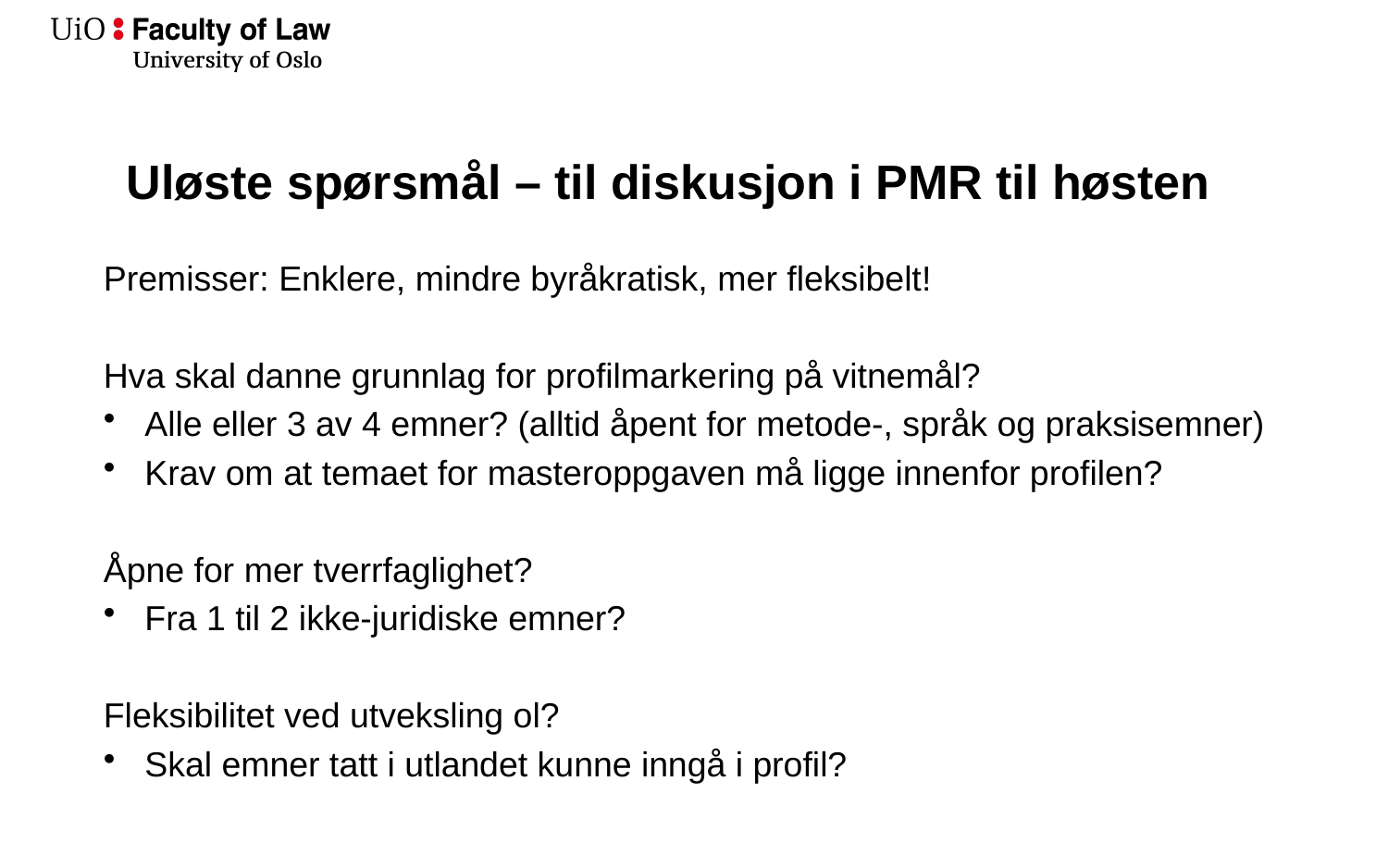

# Uløste spørsmål – til diskusjon i PMR til høsten
Premisser: Enklere, mindre byråkratisk, mer fleksibelt!

Hva skal danne grunnlag for profilmarkering på vitnemål?
Alle eller 3 av 4 emner? (alltid åpent for metode-, språk og praksisemner)
Krav om at temaet for masteroppgaven må ligge innenfor profilen?

Åpne for mer tverrfaglighet?
Fra 1 til 2 ikke-juridiske emner?

Fleksibilitet ved utveksling ol?
Skal emner tatt i utlandet kunne inngå i profil?